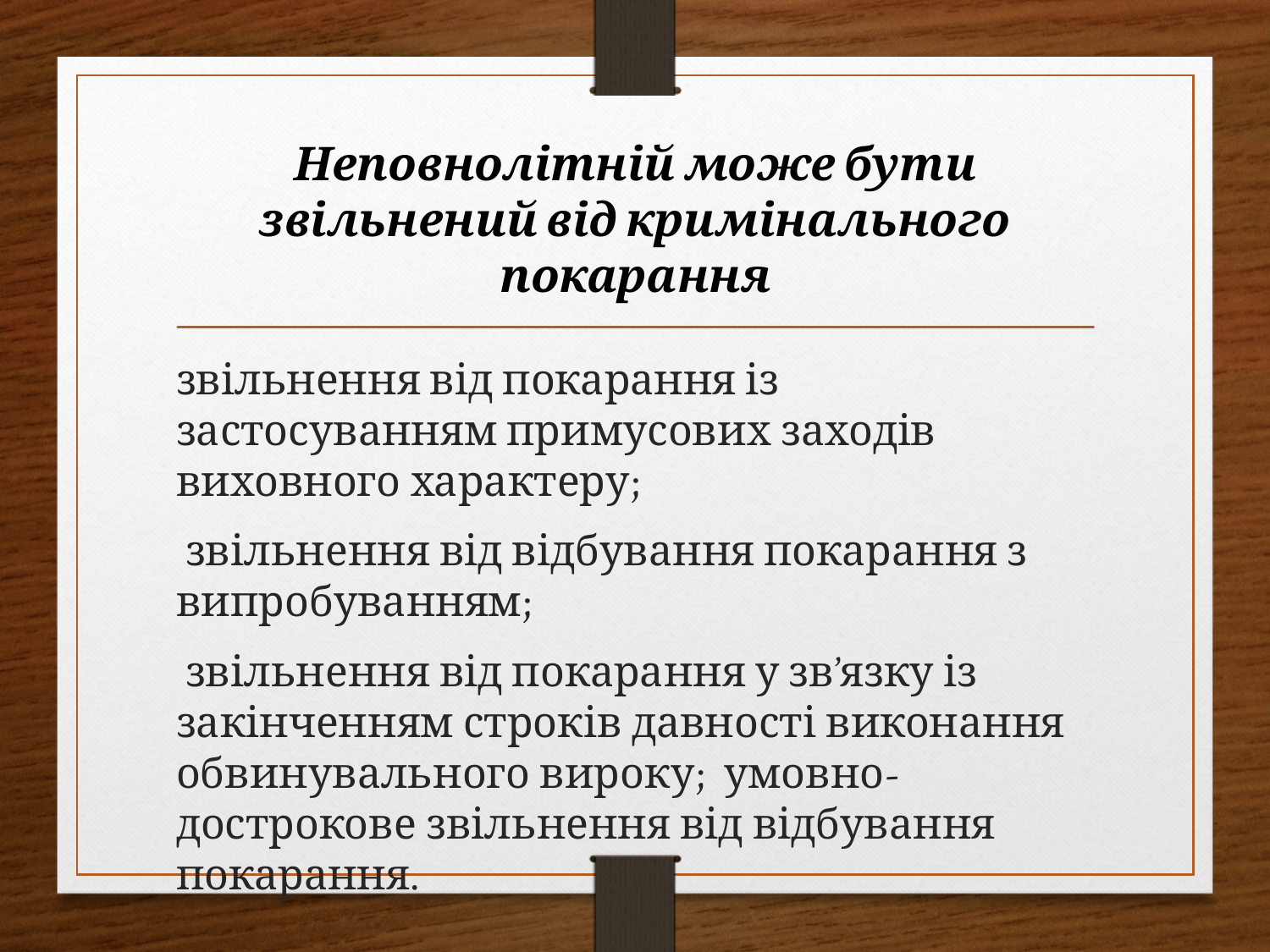

# Неповнолітній може бути звільнений від кримінального покарання
звільнення від покарання із застосуванням примусових заходів виховного характеру;
 звільнення від відбування покарання з випробуванням;
 звільнення від покарання у зв’язку із закінченням строків давності виконання обвинувального вироку;  умовно-дострокове звільнення від відбування покарання.